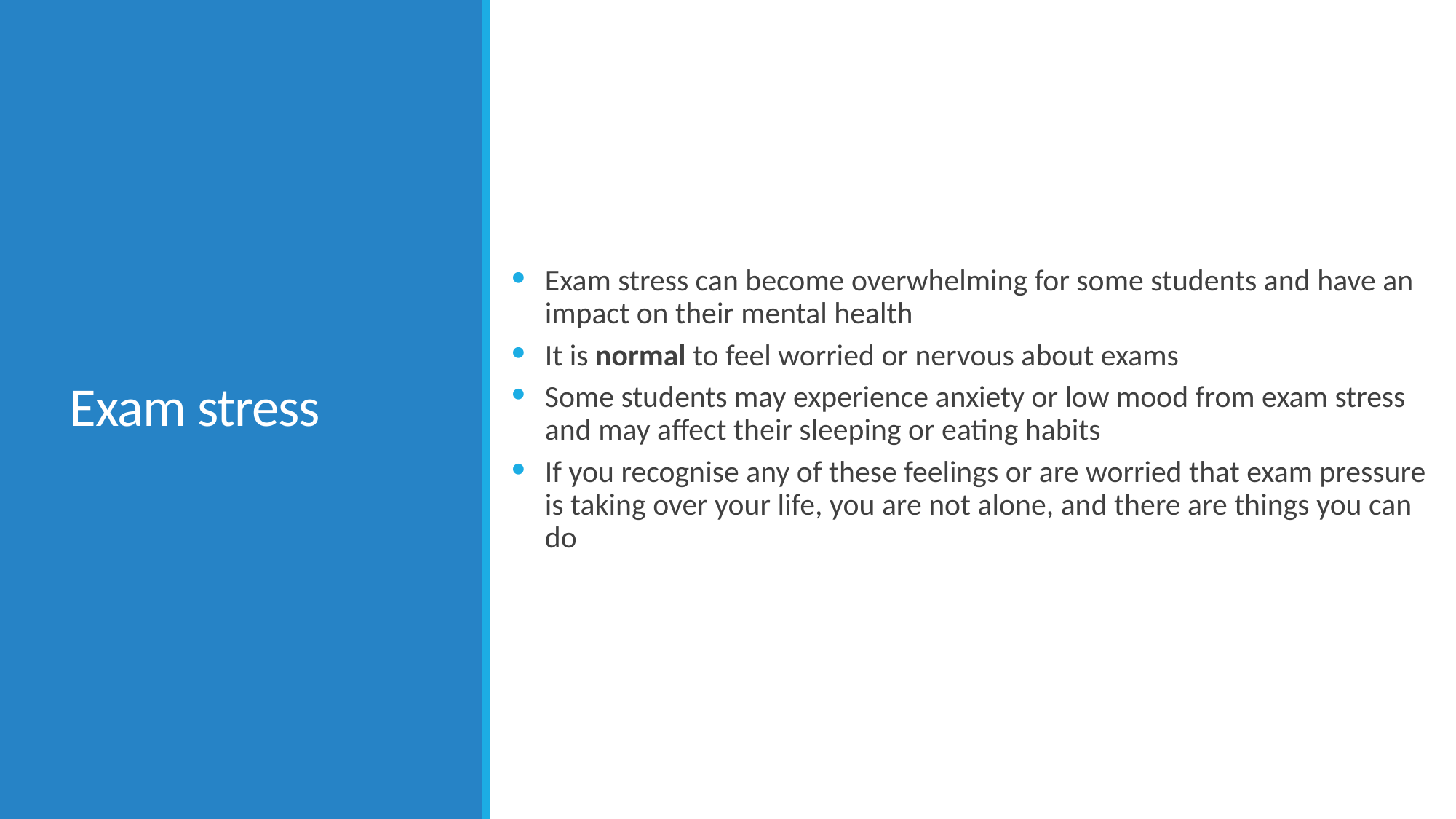

Exam stress
Exam stress can become overwhelming for some students and have an impact on their mental health
It is normal to feel worried or nervous about exams
Some students may experience anxiety or low mood from exam stress and may affect their sleeping or eating habits
If you recognise any of these feelings or are worried that exam pressure is taking over your life, you are not alone, and there are things you can do